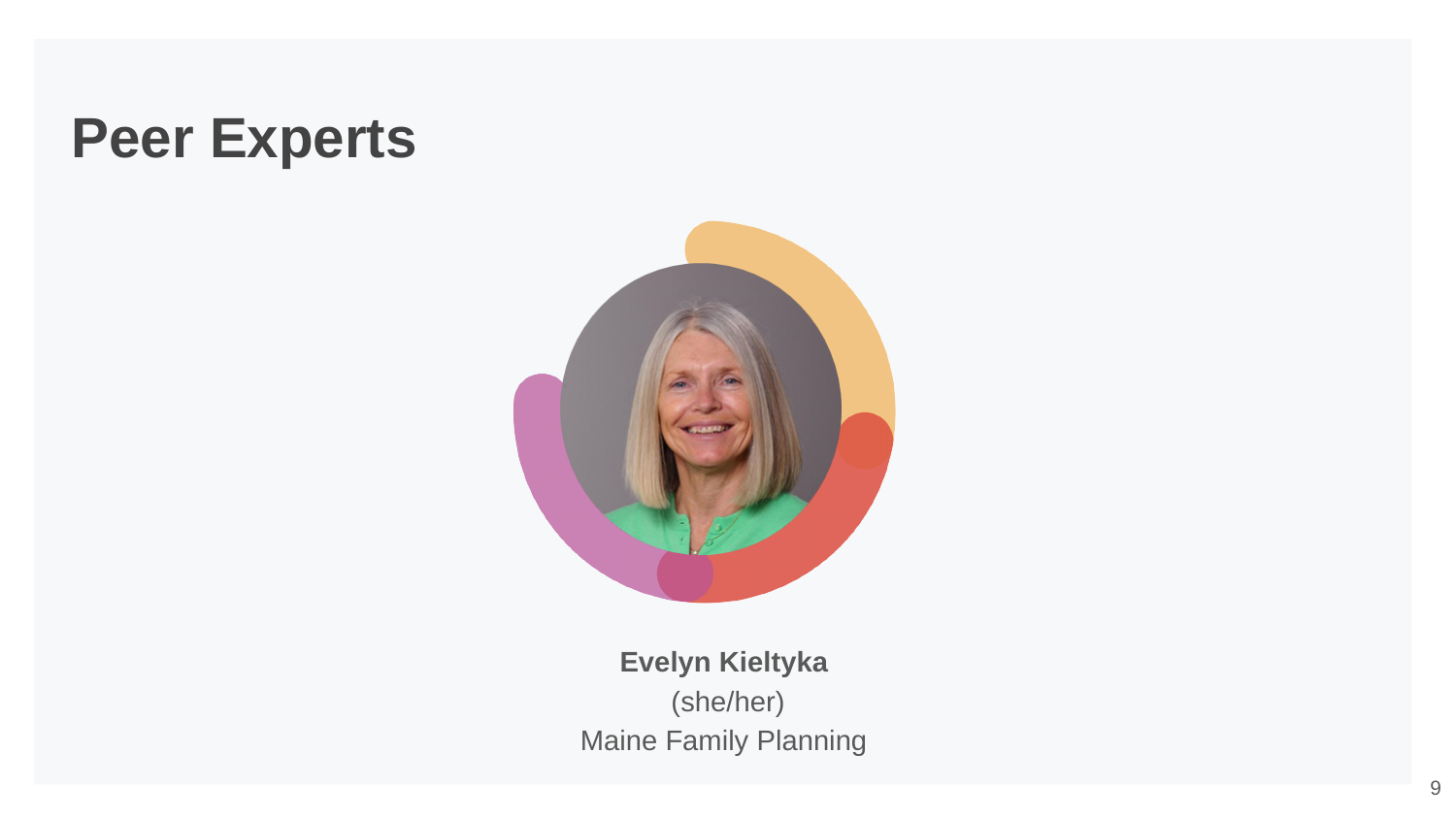

# Peer Experts
Evelyn Kieltyka
(she/her)
Maine Family Planning
9